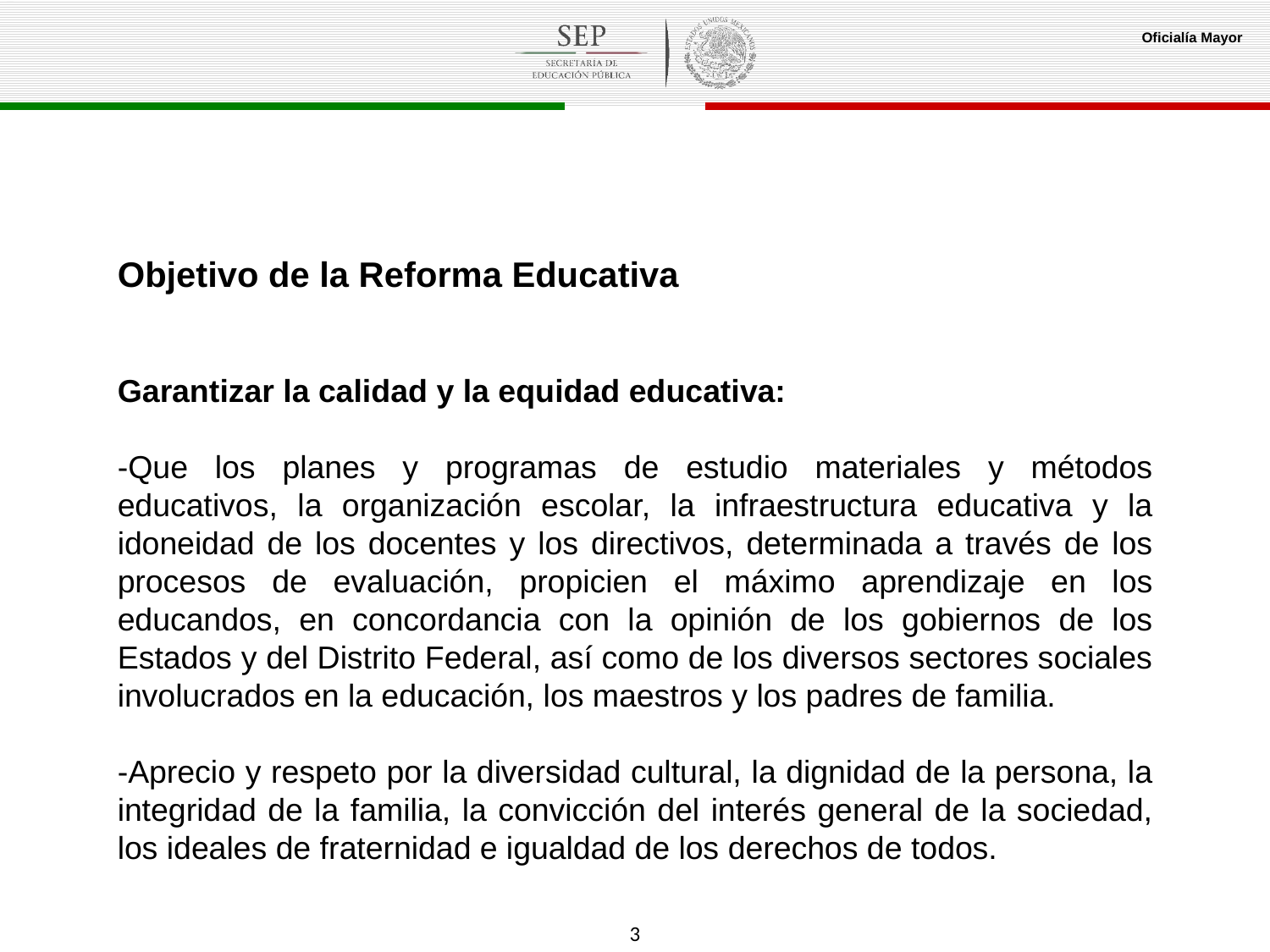

Objetivo de la Reforma Educativa

Garantizar la calidad y la equidad educativa:

-Que los planes y programas de estudio materiales y métodos educativos, la organización escolar, la infraestructura educativa y la idoneidad de los docentes y los directivos, determinada a través de los procesos de evaluación, propicien el máximo aprendizaje en los educandos, en concordancia con la opinión de los gobiernos de los Estados y del Distrito Federal, así como de los diversos sectores sociales involucrados en la educación, los maestros y los padres de familia.

-Aprecio y respeto por la diversidad cultural, la dignidad de la persona, la integridad de la familia, la convicción del interés general de la sociedad, los ideales de fraternidad e igualdad de los derechos de todos.